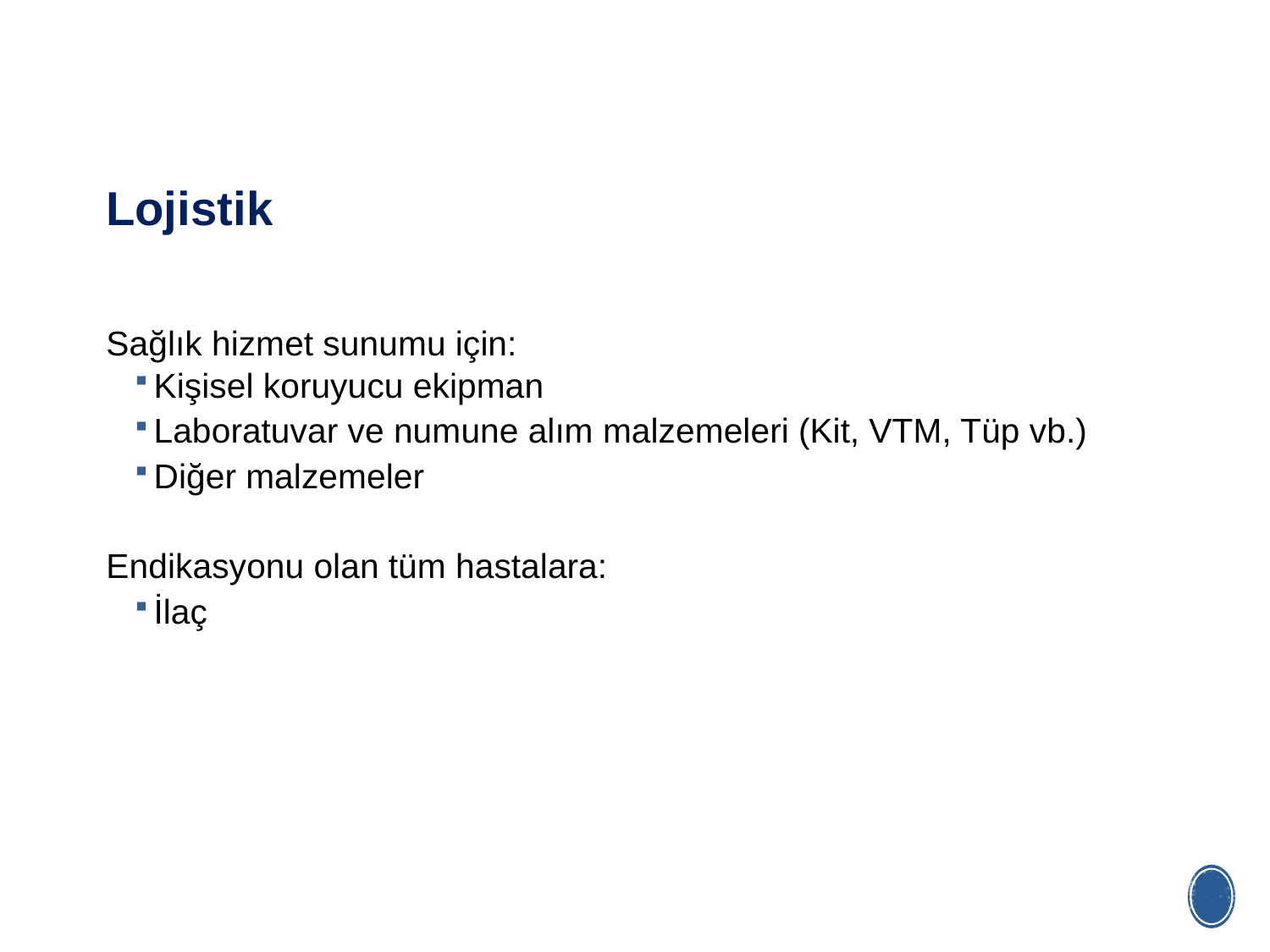

# Lojistik

Sağlık hizmet sunumu için:
Kişisel koruyucu ekipman
Laboratuvar ve numune alım malzemeleri (Kit, VTM, Tüp vb.)
Diğer malzemeler

Endikasyonu olan tüm hastalara:
İlaç